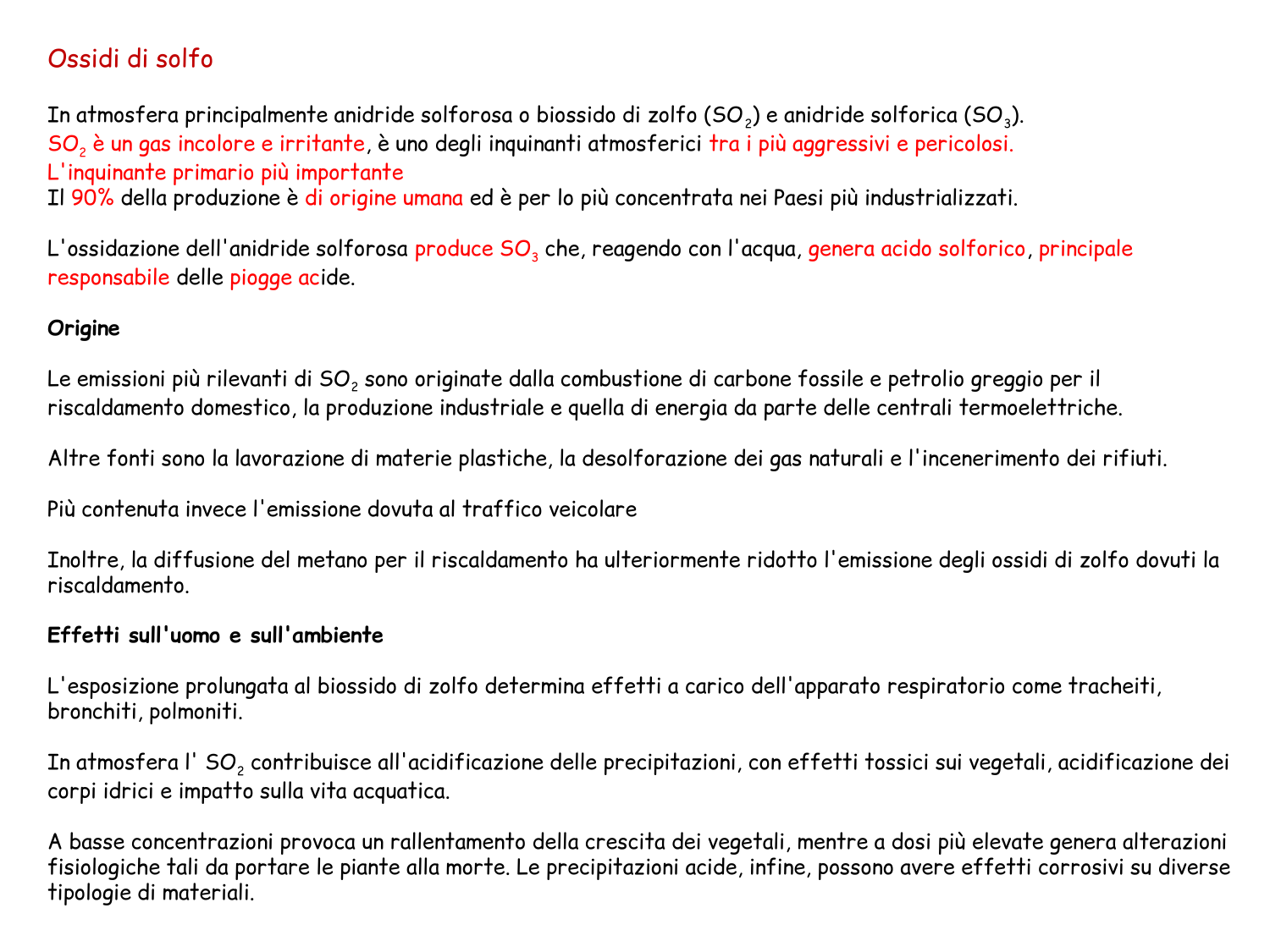

Ossidi di solfo

In atmosfera principalmente anidride solforosa o biossido di zolfo (SO2) e anidride solforica (SO3).
SO2 è un gas incolore e irritante, è uno degli inquinanti atmosferici tra i più aggressivi e pericolosi.
L'inquinante primario più importante
Il 90% della produzione è di origine umana ed è per lo più concentrata nei Paesi più industrializzati.
L'ossidazione dell'anidride solforosa produce SO3 che, reagendo con l'acqua, genera acido solforico, principale responsabile delle piogge acide.

Origine
Le emissioni più rilevanti di SO2 sono originate dalla combustione di carbone fossile e petrolio greggio per il riscaldamento domestico, la produzione industriale e quella di energia da parte delle centrali termoelettriche.

Altre fonti sono la lavorazione di materie plastiche, la desolforazione dei gas naturali e l'incenerimento dei rifiuti.

Più contenuta invece l'emissione dovuta al traffico veicolare

Inoltre, la diffusione del metano per il riscaldamento ha ulteriormente ridotto l'emissione degli ossidi di zolfo dovuti la riscaldamento.

Effetti sull'uomo e sull'ambiente
L'esposizione prolungata al biossido di zolfo determina effetti a carico dell'apparato respiratorio come tracheiti, bronchiti, polmoniti.

In atmosfera l' SO2 contribuisce all'acidificazione delle precipitazioni, con effetti tossici sui vegetali, acidificazione dei corpi idrici e impatto sulla vita acquatica.

A basse concentrazioni provoca un rallentamento della crescita dei vegetali, mentre a dosi più elevate genera alterazioni fisiologiche tali da portare le piante alla morte. Le precipitazioni acide, infine, possono avere effetti corrosivi su diverse tipologie di materiali.